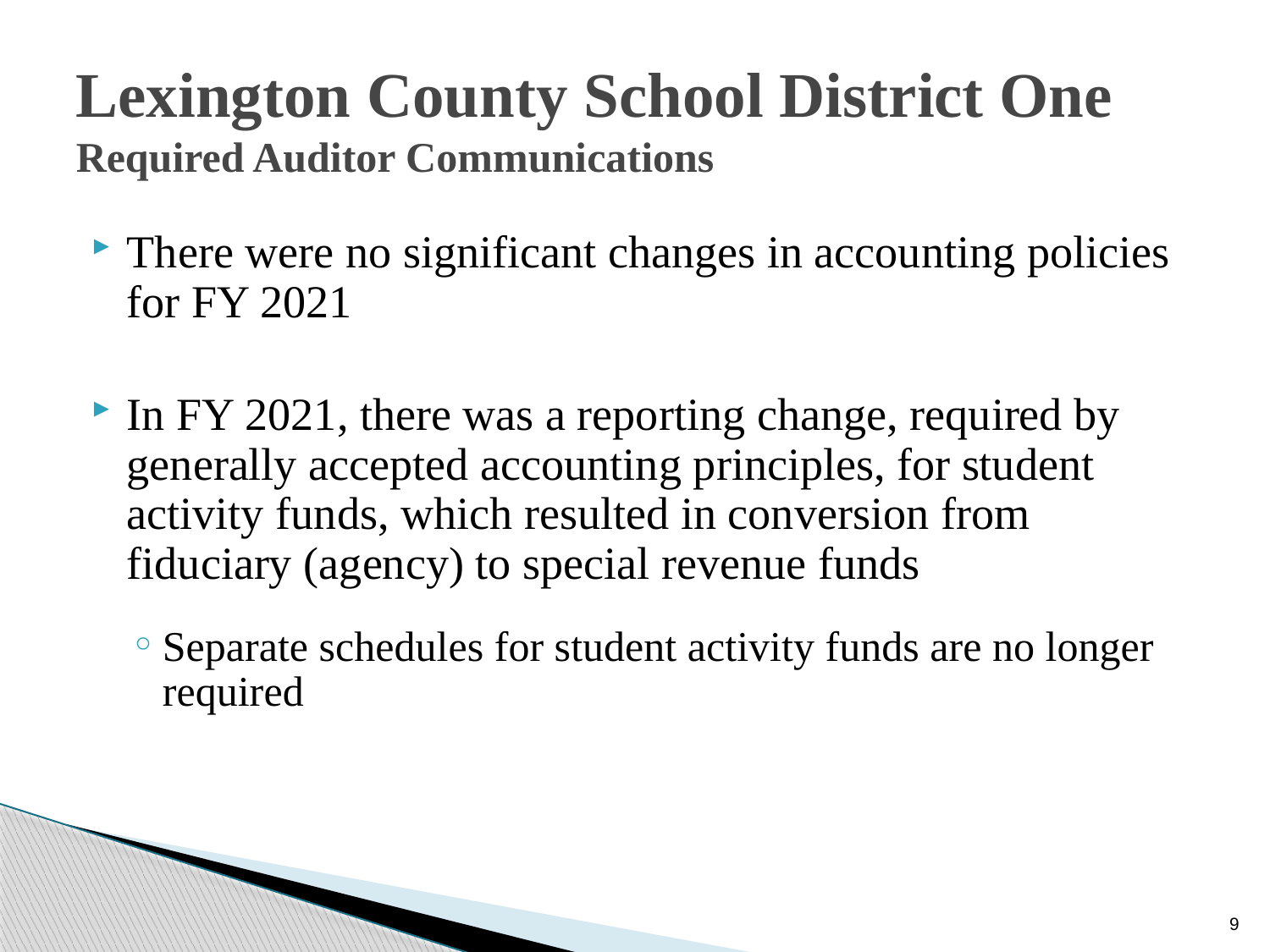

# Lexington County School District One Required Auditor Communications
There were no significant changes in accounting policies for FY 2021

In FY 2021, there was a reporting change, required by generally accepted accounting principles, for student activity funds, which resulted in conversion from fiduciary (agency) to special revenue funds

Separate schedules for student activity funds are no longer required
9